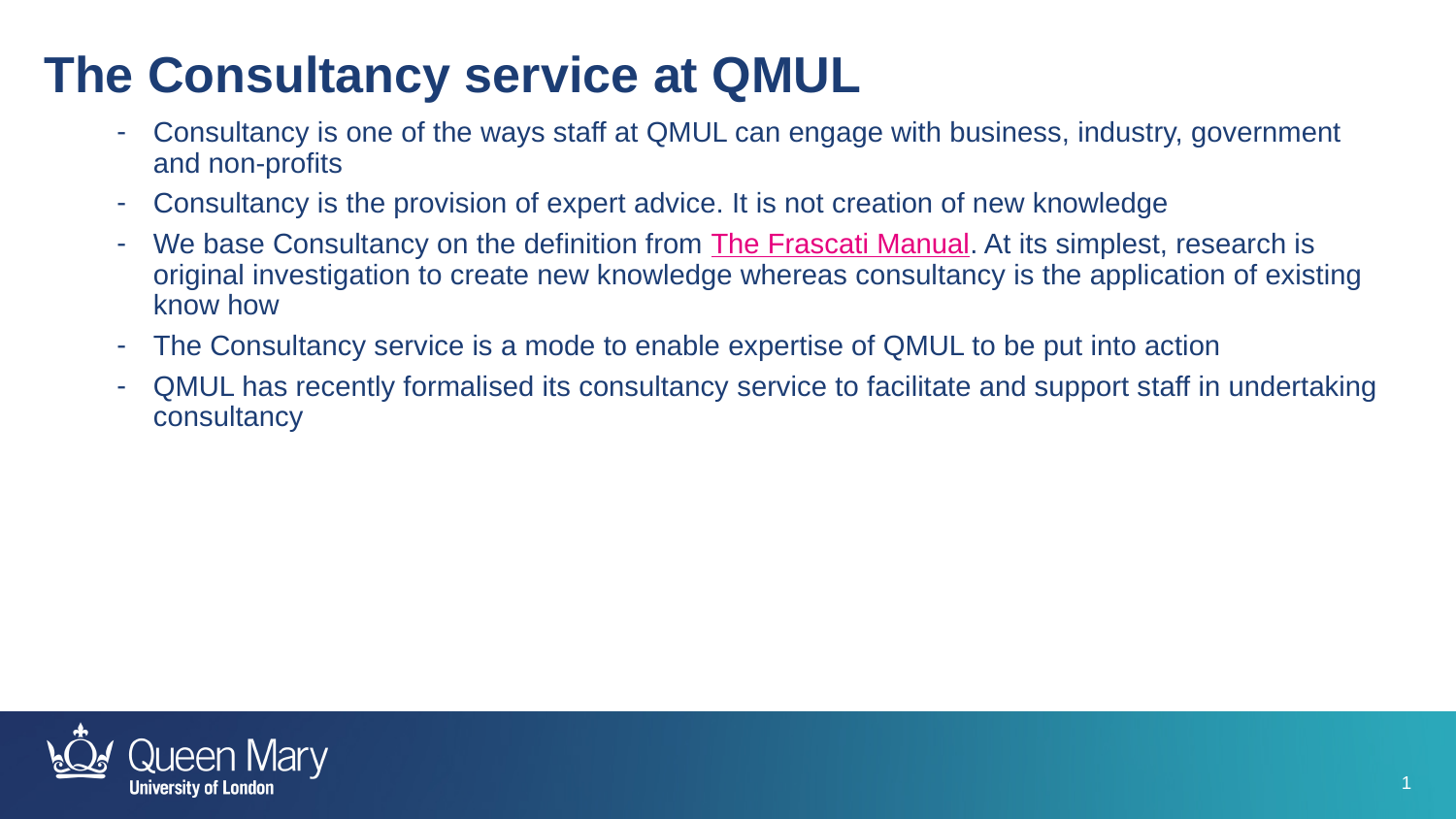

The Consultancy service at QMUL
Consultancy is one of the ways staff at QMUL can engage with business, industry, government and non-profits
Consultancy is the provision of expert advice. It is not creation of new knowledge
We base Consultancy on the definition from The Frascati Manual. At its simplest, research is original investigation to create new knowledge whereas consultancy is the application of existing know how
The Consultancy service is a mode to enable expertise of QMUL to be put into action
QMUL has recently formalised its consultancy service to facilitate and support staff in undertaking consultancy